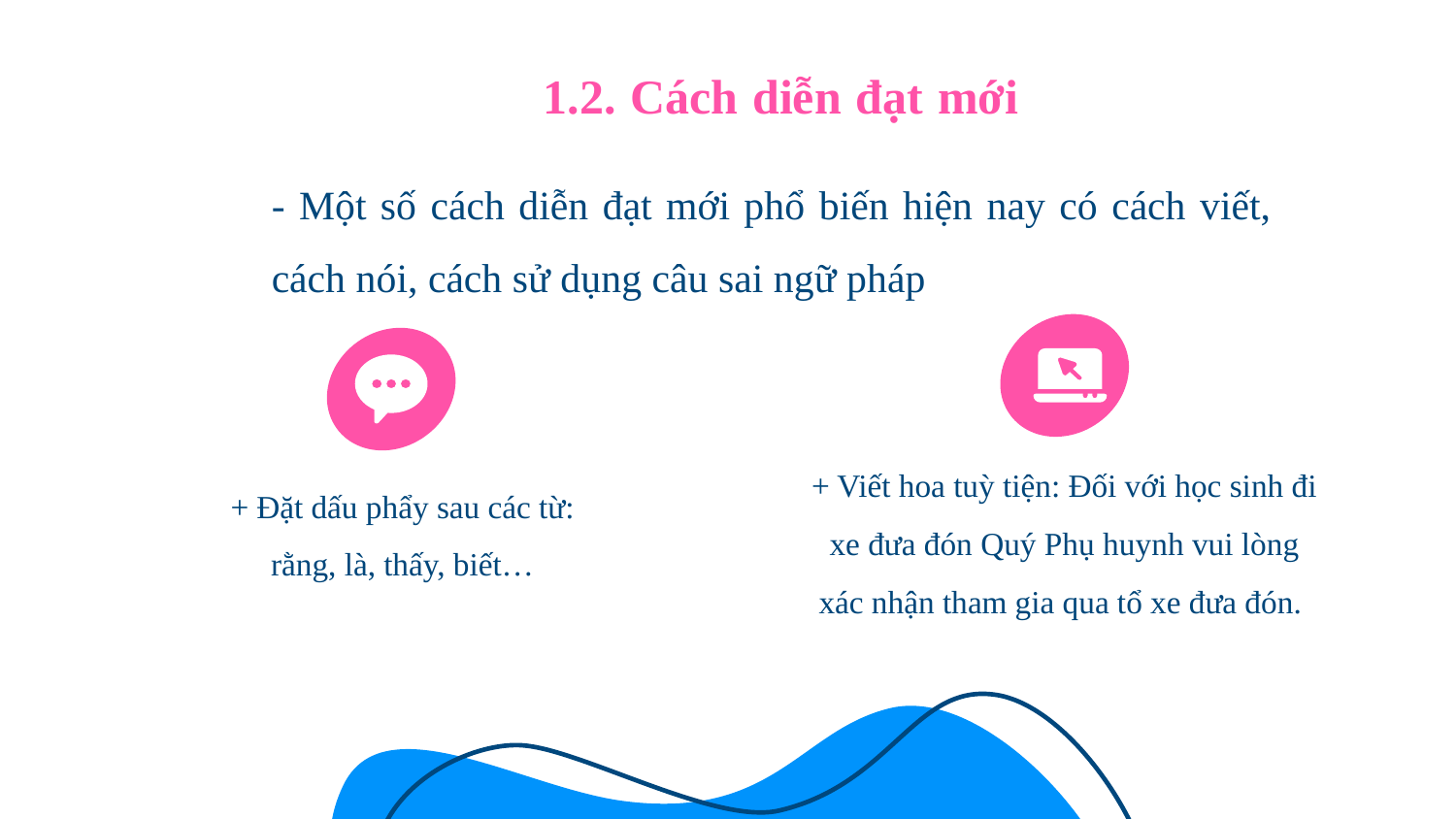

1.2. Cách diễn đạt mới
- Một số cách diễn đạt mới phổ biến hiện nay có cách viết, cách nói, cách sử dụng câu sai ngữ pháp

+ Đặt dấu phẩy sau các từ: rằng, là, thấy, biết…
+ Viết hoa tuỳ tiện: Đối với học sinh đi xe đưa đón Quý Phụ huynh vui lòng xác nhận tham gia qua tổ xe đưa đón.